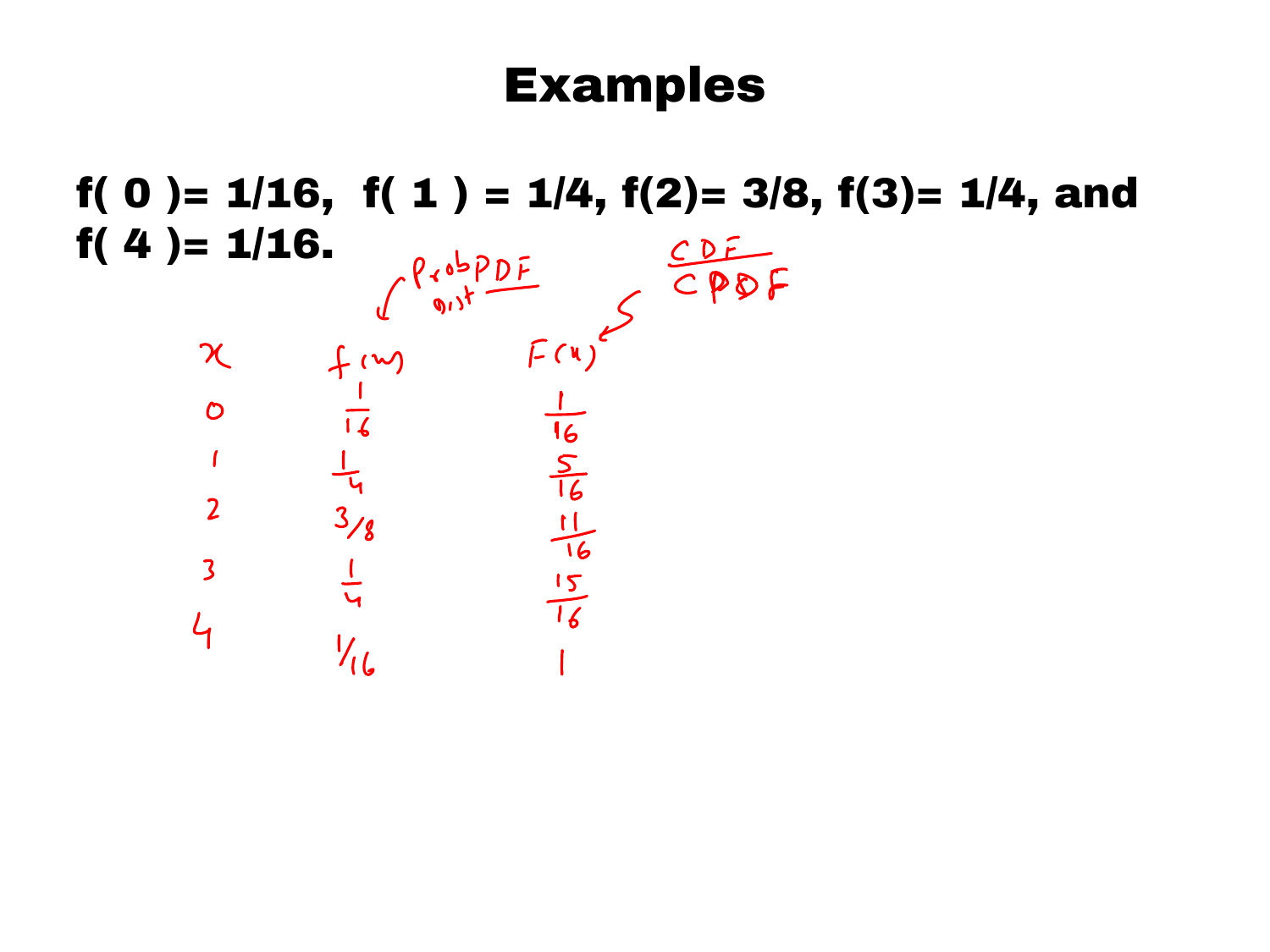

# Examples
f( 0 )= 1/16,  f( 1 ) = 1/4, f(2)= 3/8, f(3)= 1/4, and  f( 4 )= 1/16.